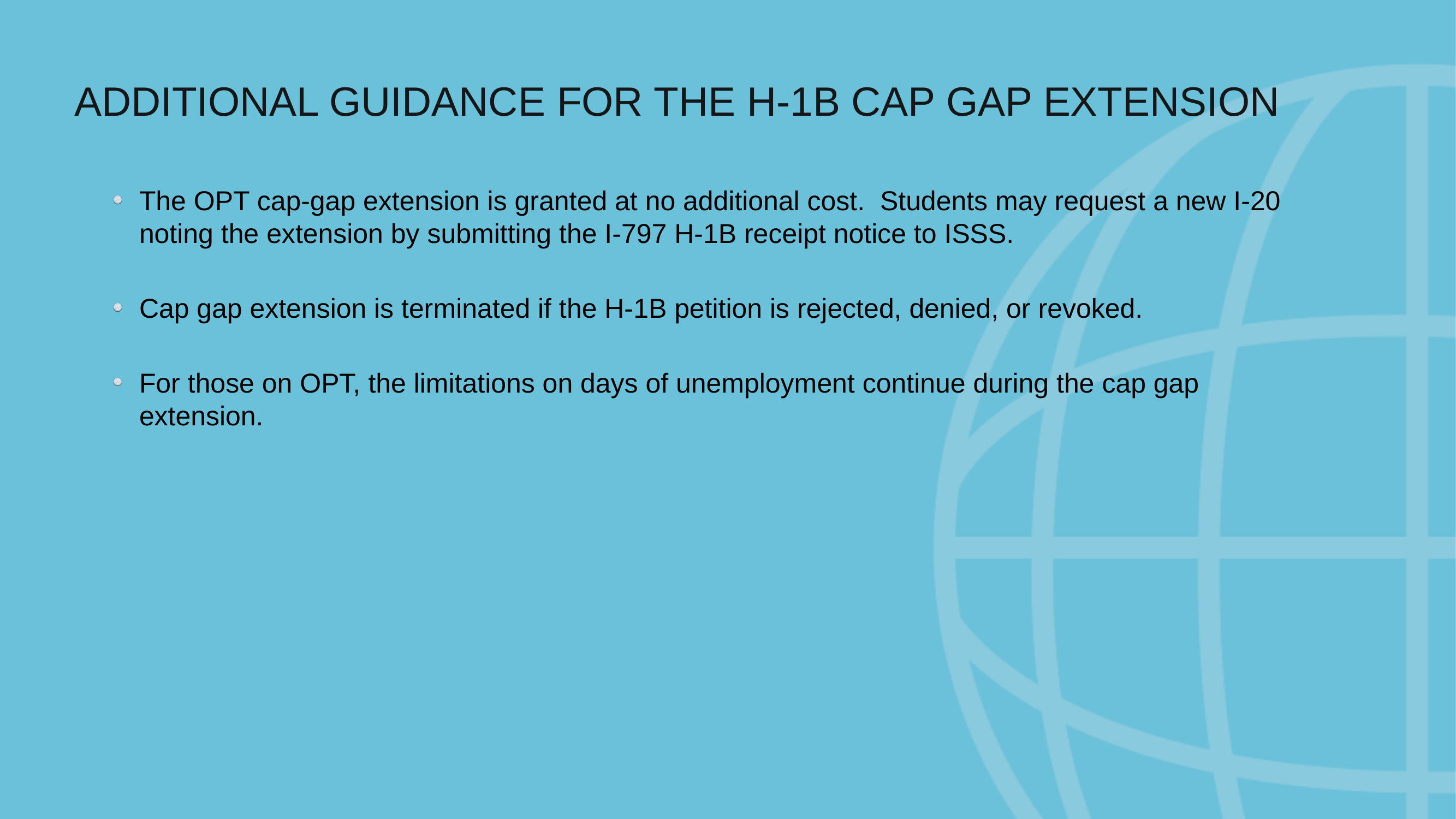

ADDITIONAL GUIDANCE FOR THE H-1B CAP GAP EXTENSION

The OPT cap-gap extension is granted at no additional cost.  Students may request a new I-20 noting the extension by submitting the I-797 H-1B receipt notice to ISSS.

Cap gap extension is terminated if the H-1B petition is rejected, denied, or revoked.

For those on OPT, the limitations on days of unemployment continue during the cap gap extension.